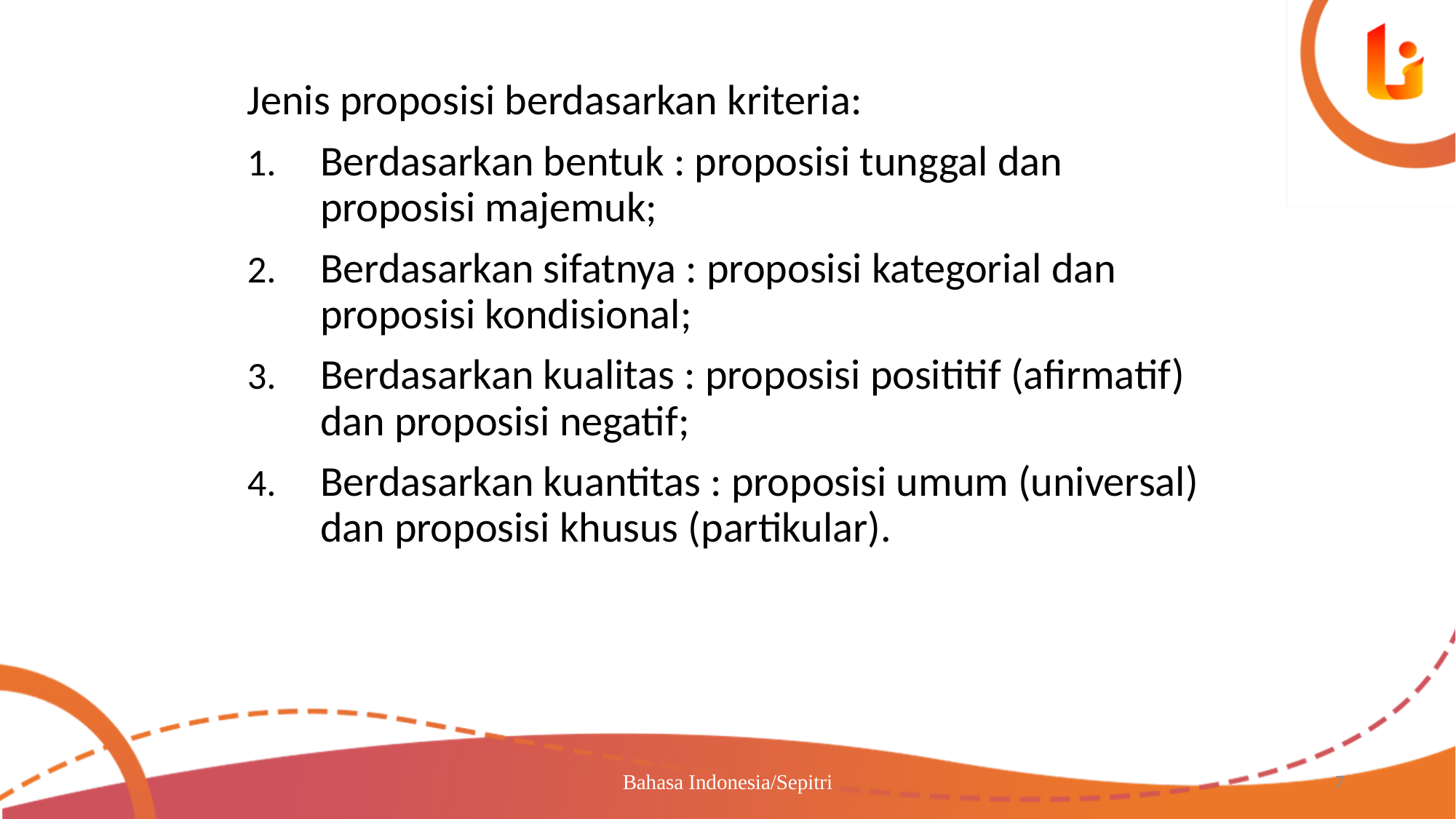

Jenis proposisi berdasarkan kriteria:
Berdasarkan bentuk : proposisi tunggal dan proposisi majemuk;
Berdasarkan sifatnya : proposisi kategorial dan proposisi kondisional;
Berdasarkan kualitas : proposisi posititif (afirmatif) dan proposisi negatif;
Berdasarkan kuantitas : proposisi umum (universal) dan proposisi khusus (partikular).
Bahasa Indonesia/Sepitri
7